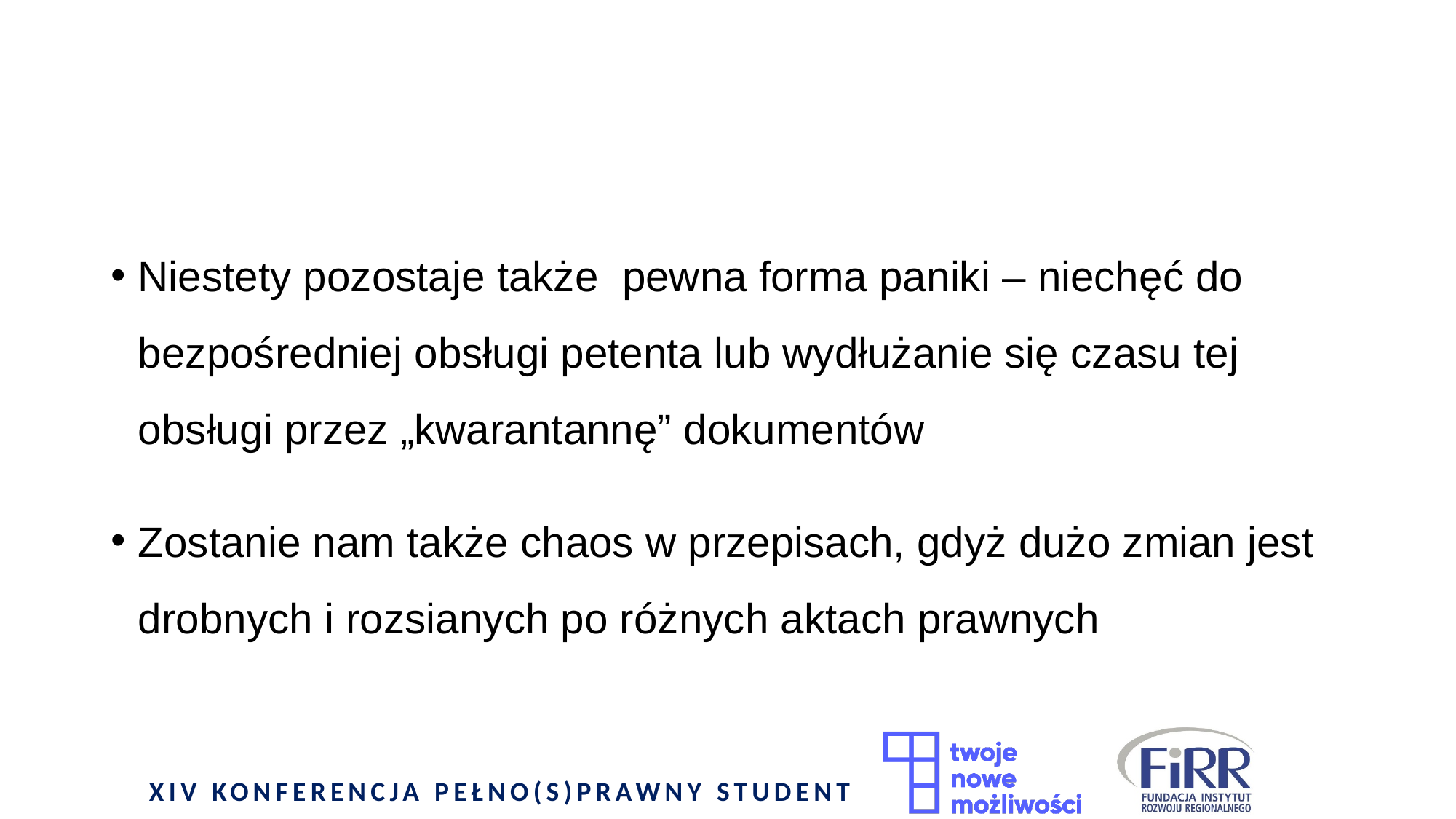

#
Niestety pozostaje także  pewna forma paniki – niechęć do bezpośredniej obsługi petenta lub wydłużanie się czasu tej obsługi przez „kwarantannę” dokumentów
Zostanie nam także chaos w przepisach, gdyż dużo zmian jest drobnych i rozsianych po różnych aktach prawnych